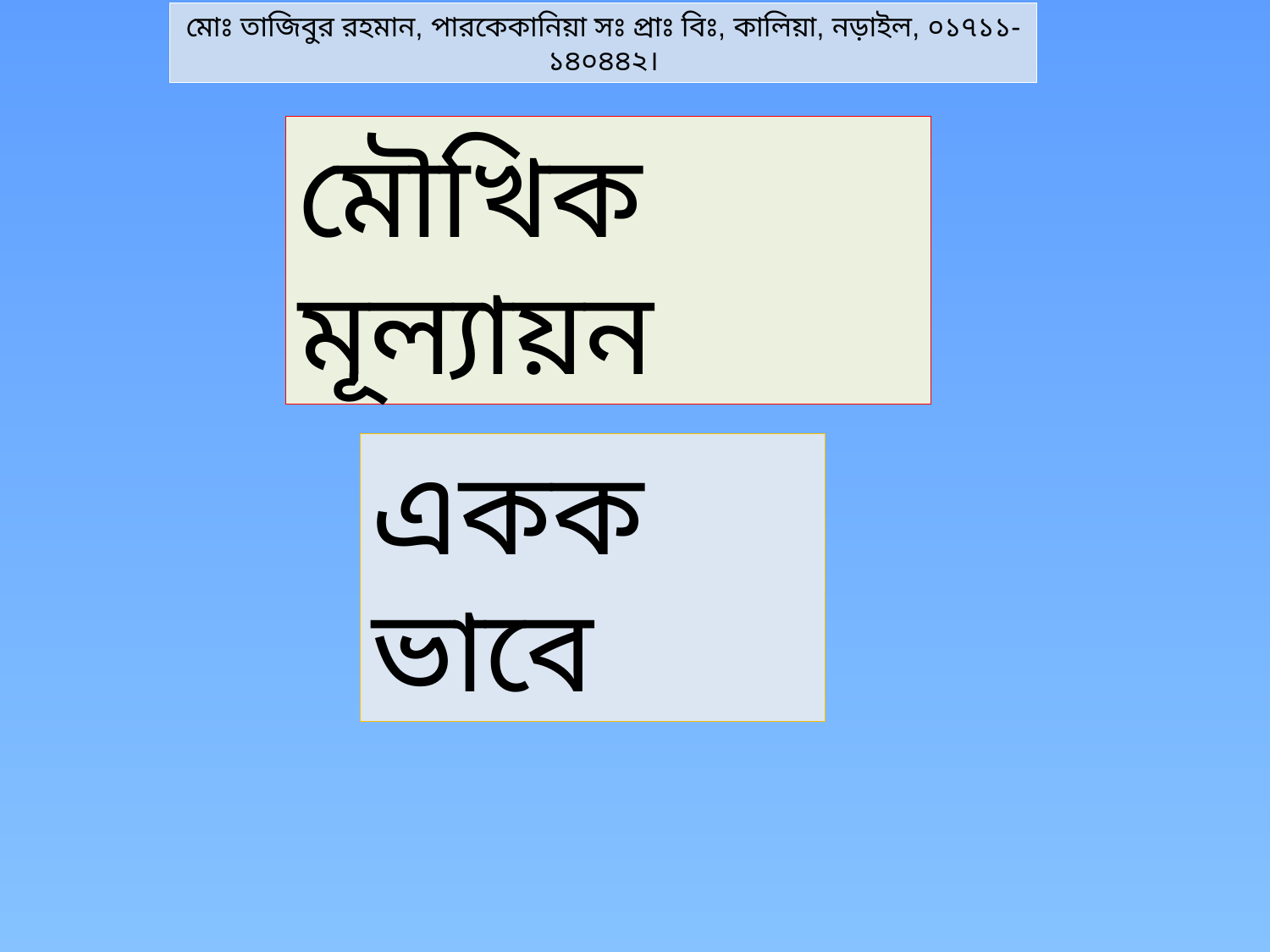

মোঃ তাজিবুর রহমান, পারকেকানিয়া সঃ প্রাঃ বিঃ, কালিয়া, নড়াইল, ০১৭১১-১৪০৪৪২।
মৌখিক মূল্যায়ন
একক ভাবে